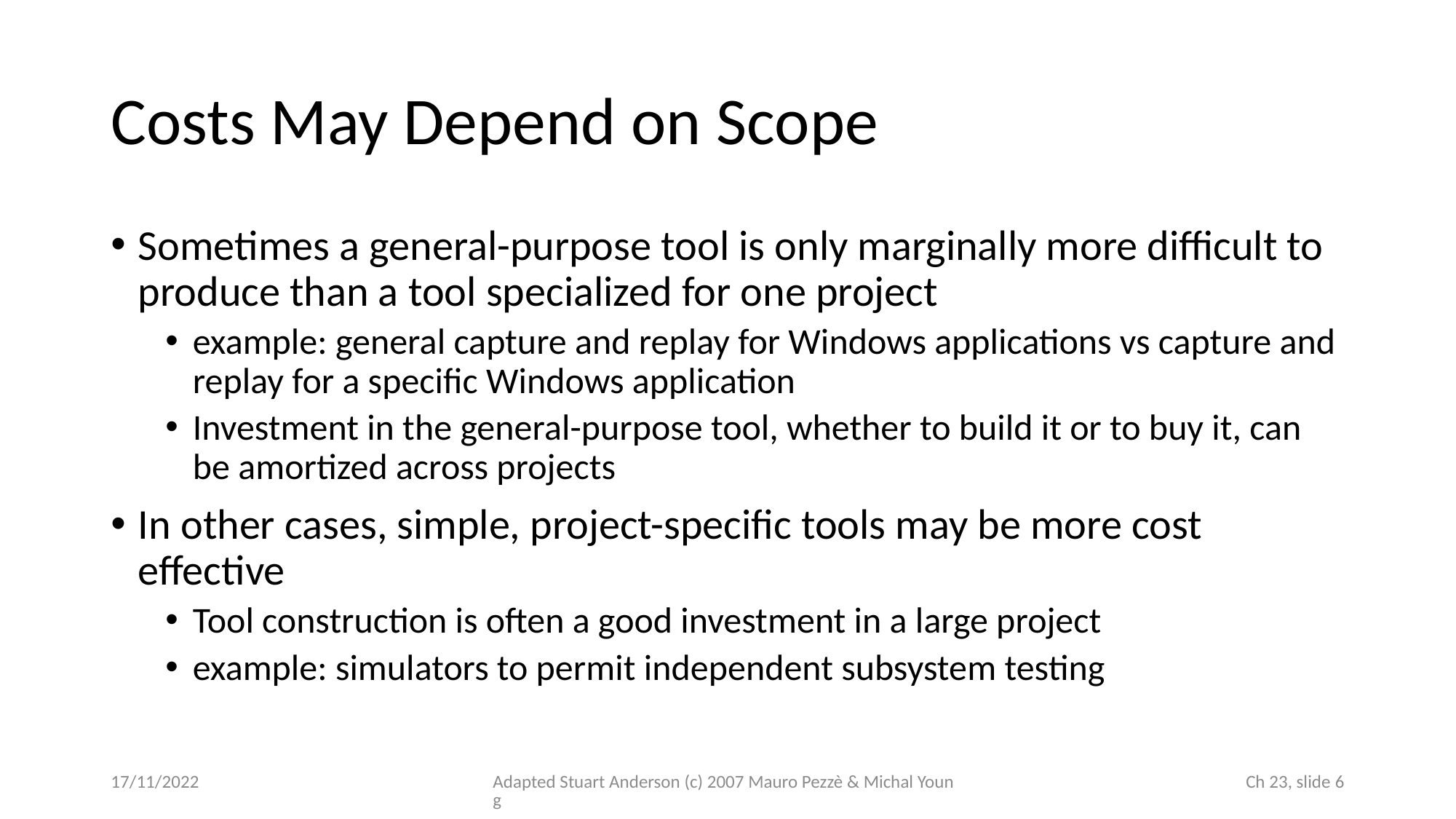

# Costs May Depend on Scope
Sometimes a general-purpose tool is only marginally more difficult to produce than a tool specialized for one project
example: general capture and replay for Windows applications vs capture and replay for a specific Windows application
Investment in the general-purpose tool, whether to build it or to buy it, can be amortized across projects
In other cases, simple, project-specific tools may be more cost effective
Tool construction is often a good investment in a large project
example: simulators to permit independent subsystem testing
17/11/2022
Adapted Stuart Anderson (c) 2007 Mauro Pezzè & Michal Young
 Ch 23, slide 6